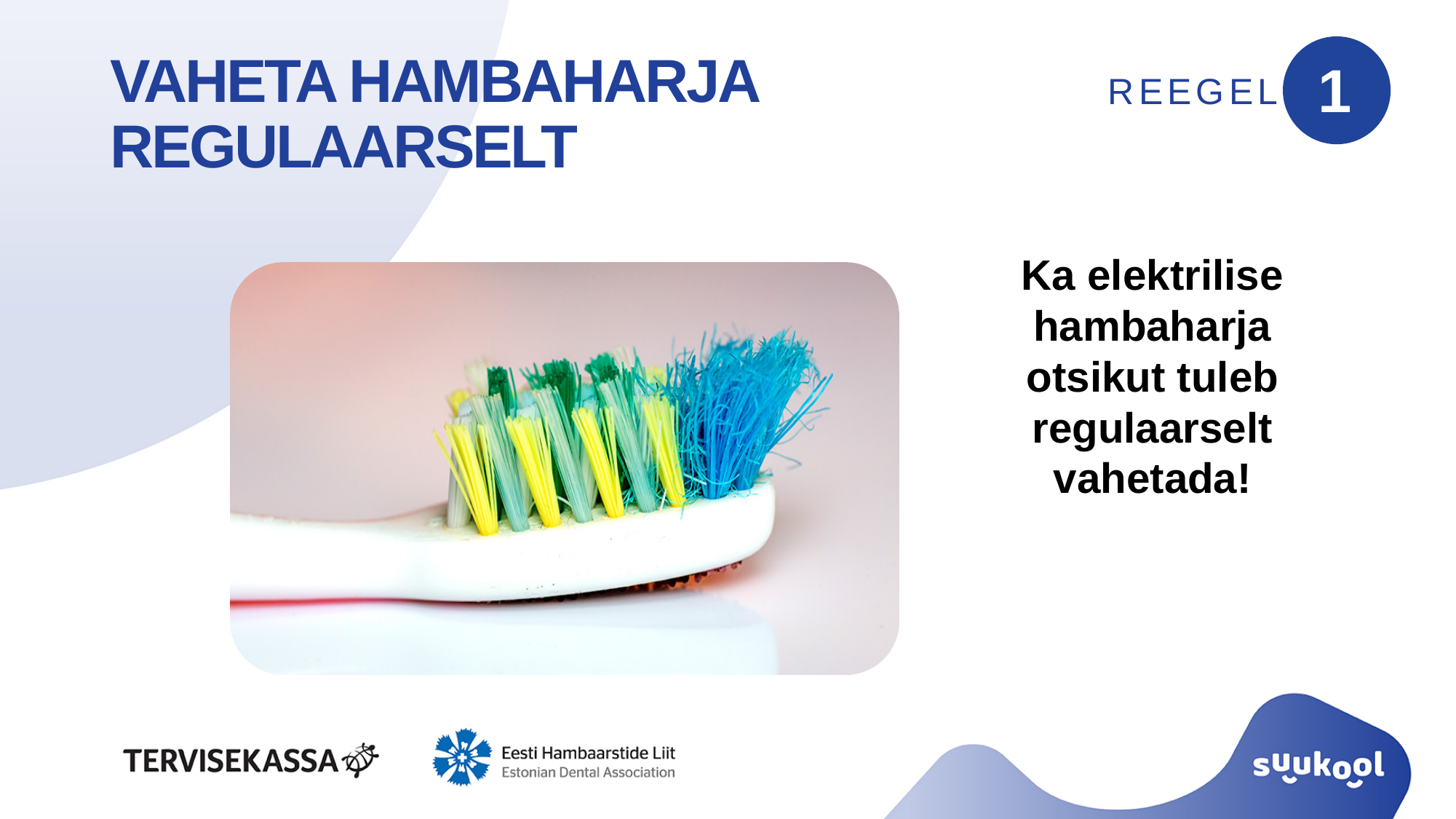

1
# VAHETA HAMBAHARJA REGULAARSELT

REEGEL
Ka elektrilise hambaharja otsikut tuleb regulaarselt vahetada!